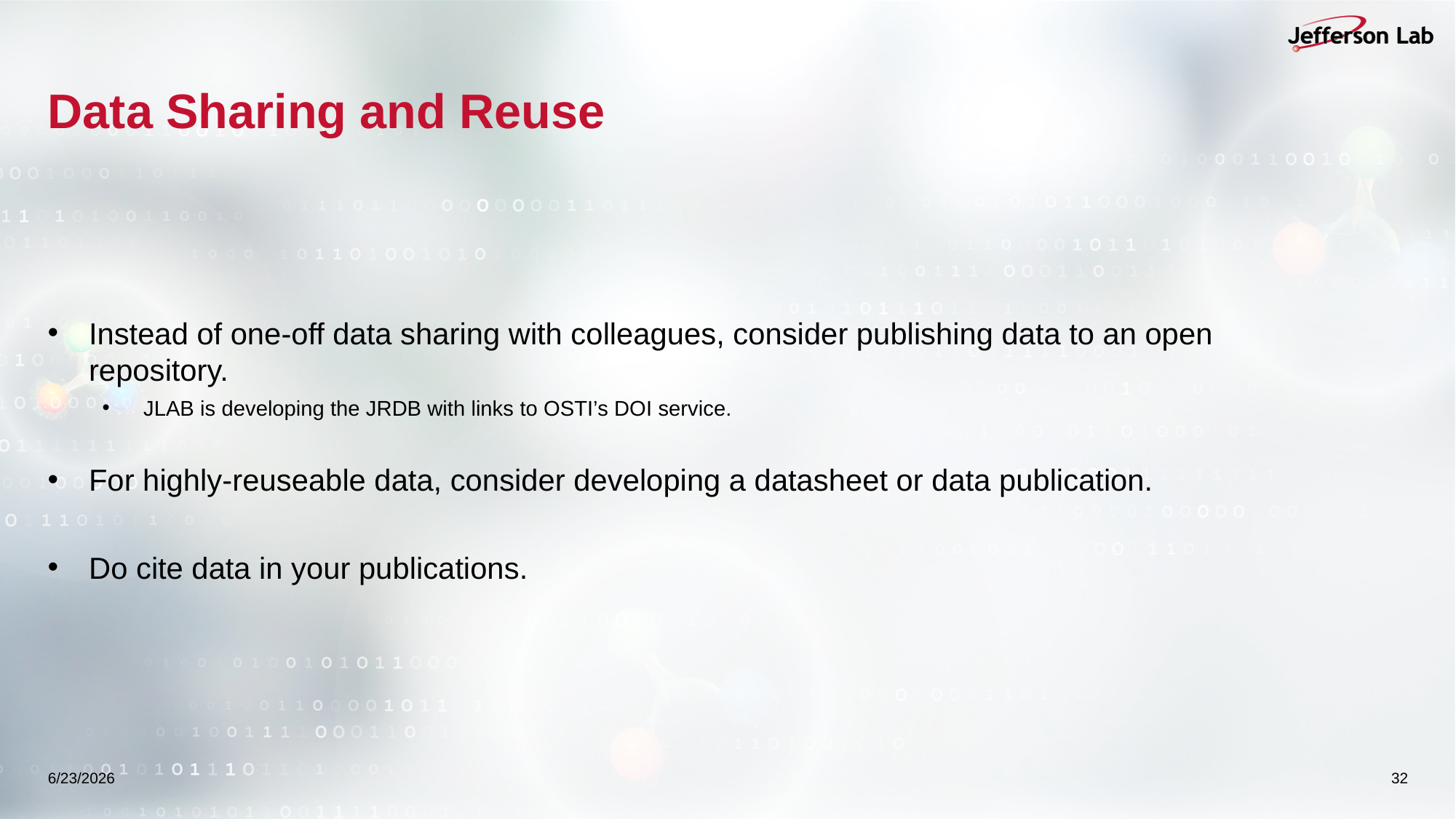

# Data Sharing and Reuse
Instead of one-off data sharing with colleagues, consider publishing data to an open repository.
JLAB is developing the JRDB with links to OSTI’s DOI service.
For highly-reuseable data, consider developing a datasheet or data publication.
Do cite data in your publications.
6/23/2026

32